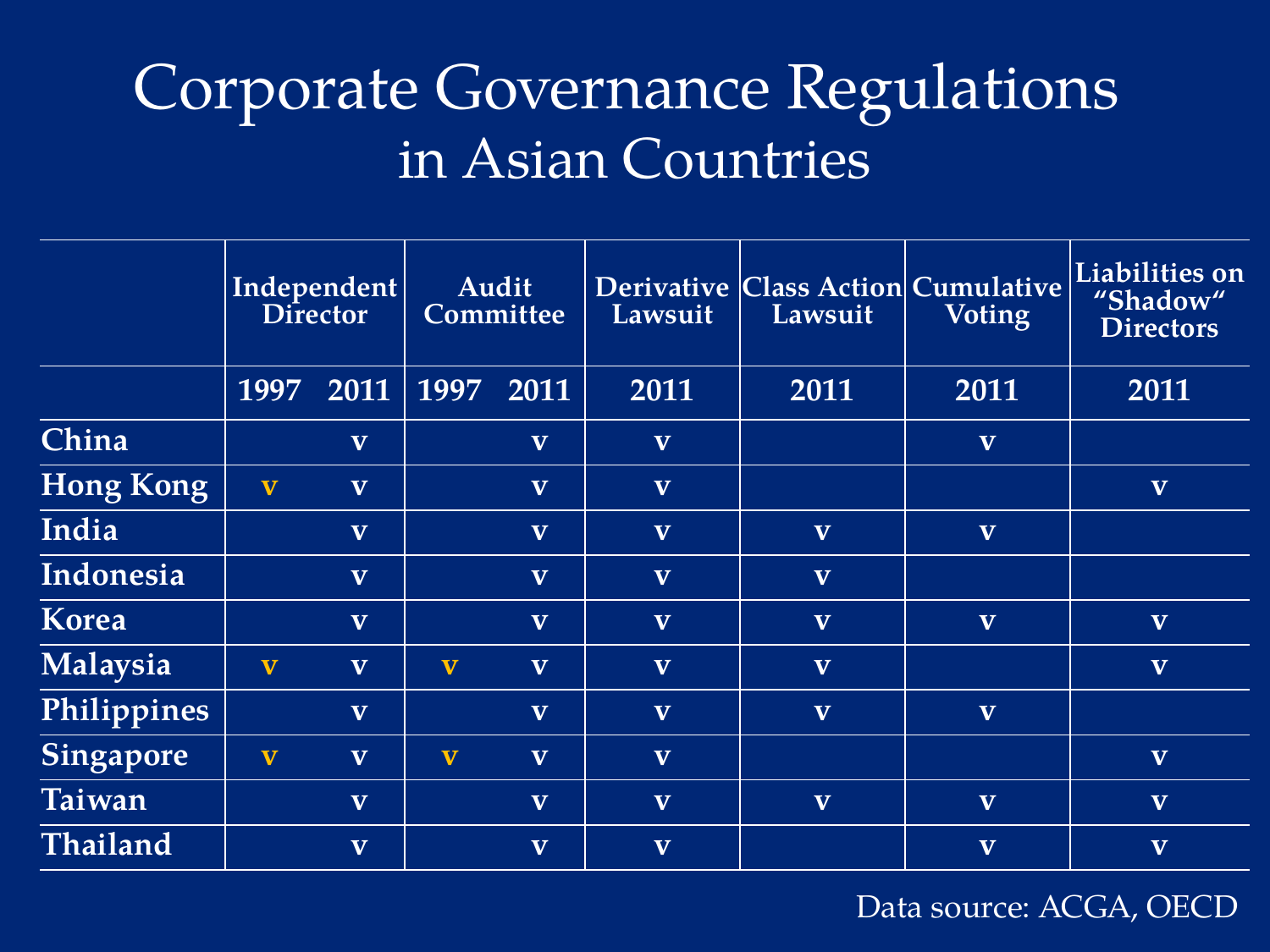

# Corporate Governance Regulations in Asian Countries
|  | Independent Director |  | Audit Committee |  | Derivative Lawsuit | Class Action Lawsuit | Cumulative Voting | Liabilities on “Shadow“ Directors |
| --- | --- | --- | --- | --- | --- | --- | --- | --- |
|  | 1997 | 2011 | 1997 | 2011 | 2011 | 2011 | 2011 | 2011 |
| China |  | v |  | v | v |  | v |  |
| Hong Kong | v | v |  | v | v |  |  | v |
| India |  | v |  | v | v | v | v |  |
| Indonesia |  | v |  | v | v | v |  |  |
| Korea |  | v |  | v | v | v | v | v |
| Malaysia | v | v | v | v | v | v |  | v |
| Philippines |  | v |  | v | v | v | v |  |
| Singapore | v | v | v | v | v |  |  | v |
| Taiwan |  | v |  | v | v | v | v | v |
| Thailand |  | v |  | v | v |  | v | v |
Data source: ACGA, OECD